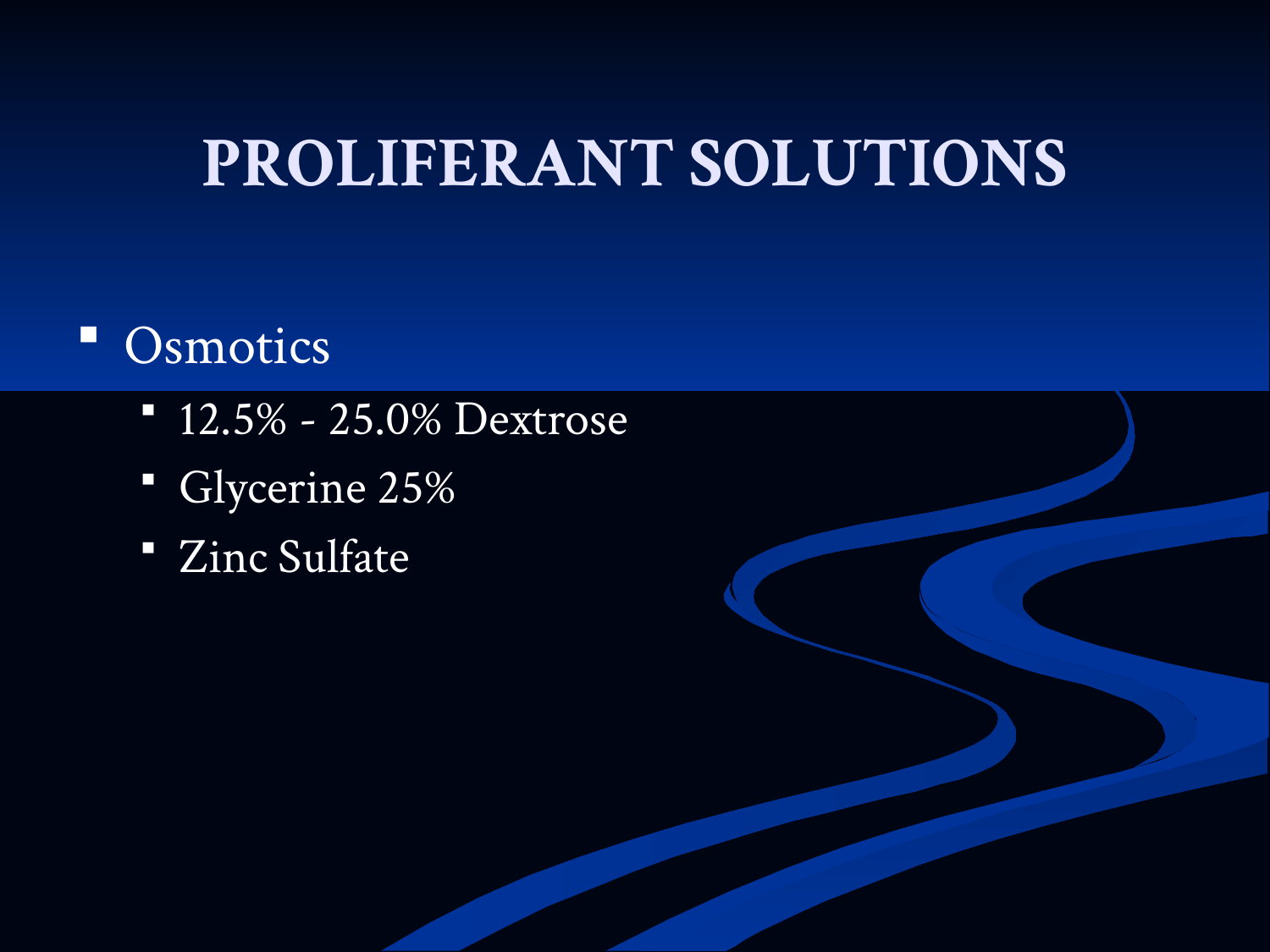

# PROLIFERANT SOLUTIONS

Osmotics
12.5% - 25.0% Dextrose
Glycerine 25%
Zinc Sulfate